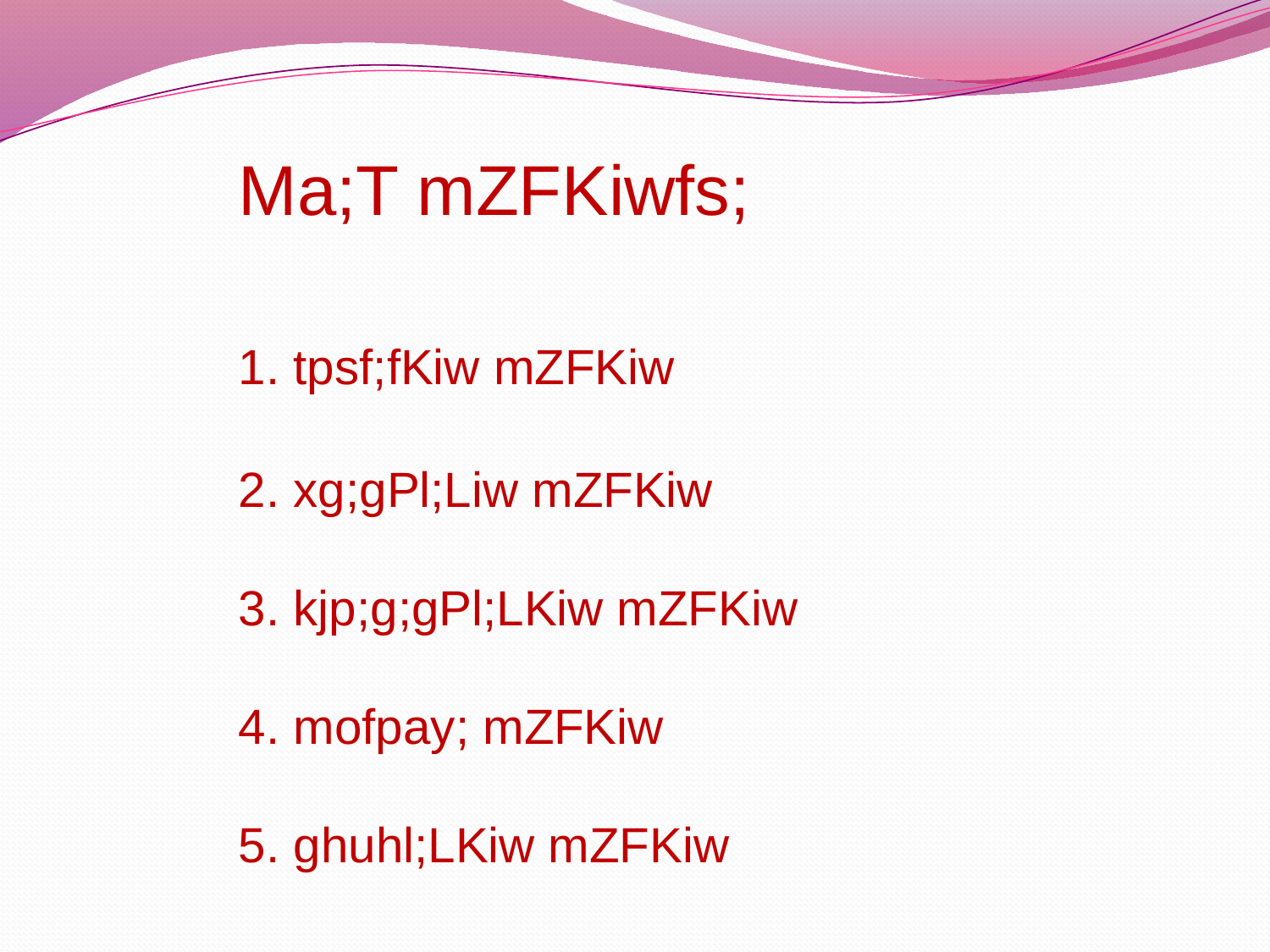

#
	Ma;T mZFKiwfs;

	1. tpsf;fKiw mZFKiw

	2. xg;gPl;Liw mZFKiw

	3. kjp;g;gPl;LKiw mZFKiw

	4. mofpay; mZFKiw

	5. ghuhl;LKiw mZFKiw